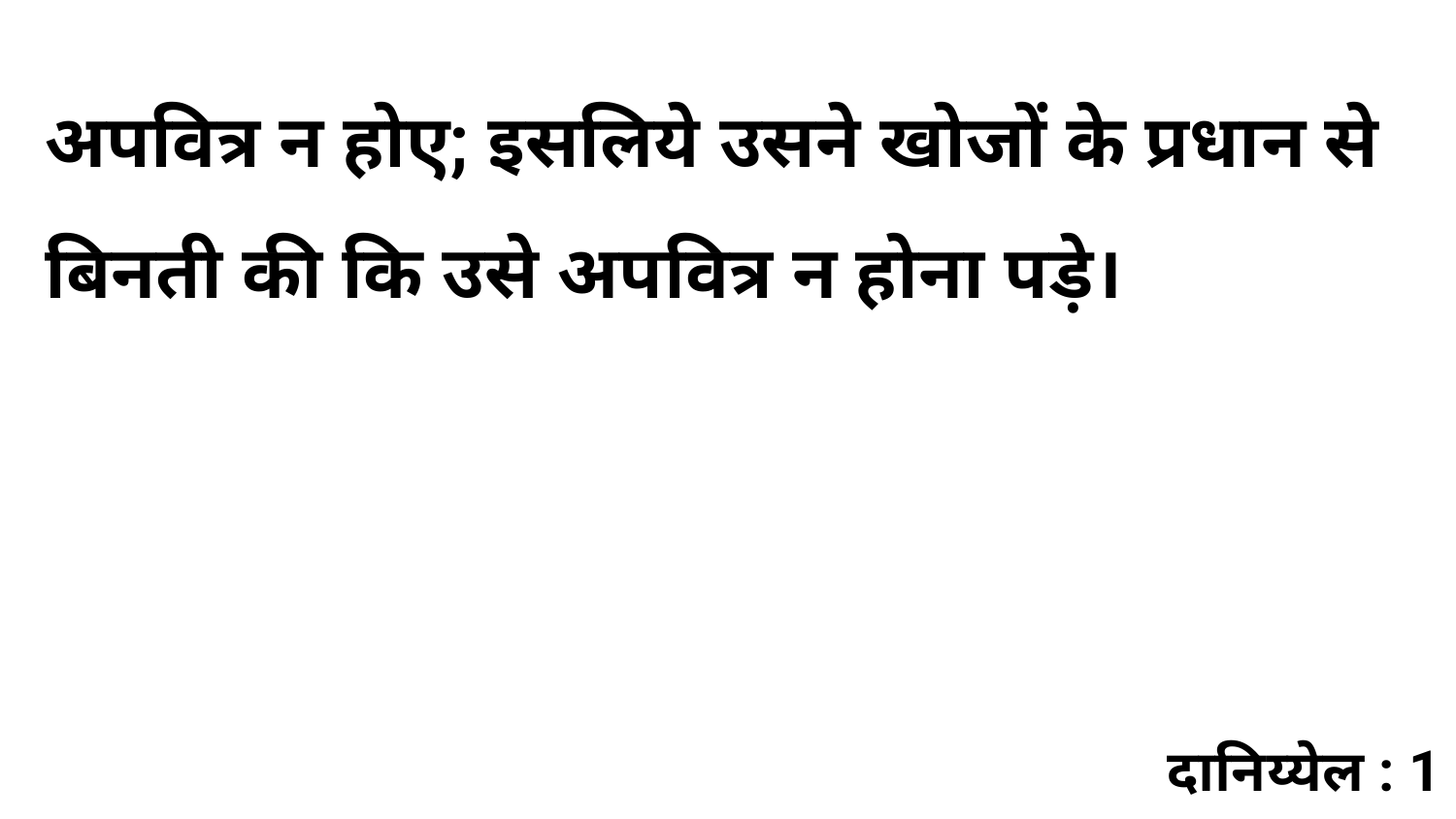

अपवित्र न होए; इसलिये उसने खोजों के प्रधान से बिनती की कि उसे अपवित्र न होना पड़े।
दानिय्येल : 1